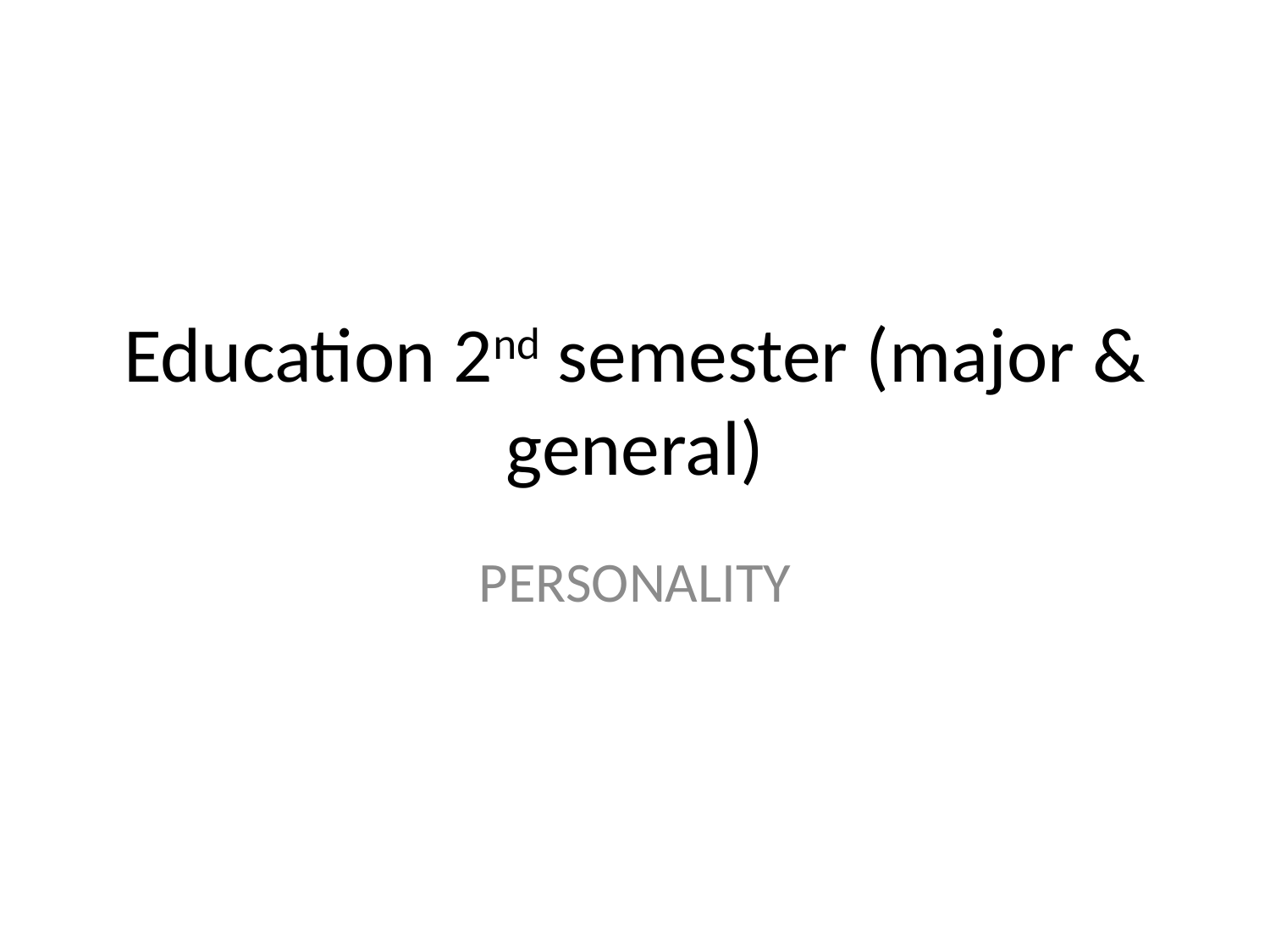

# Education 2nd semester (major & general)
PERSONALITY